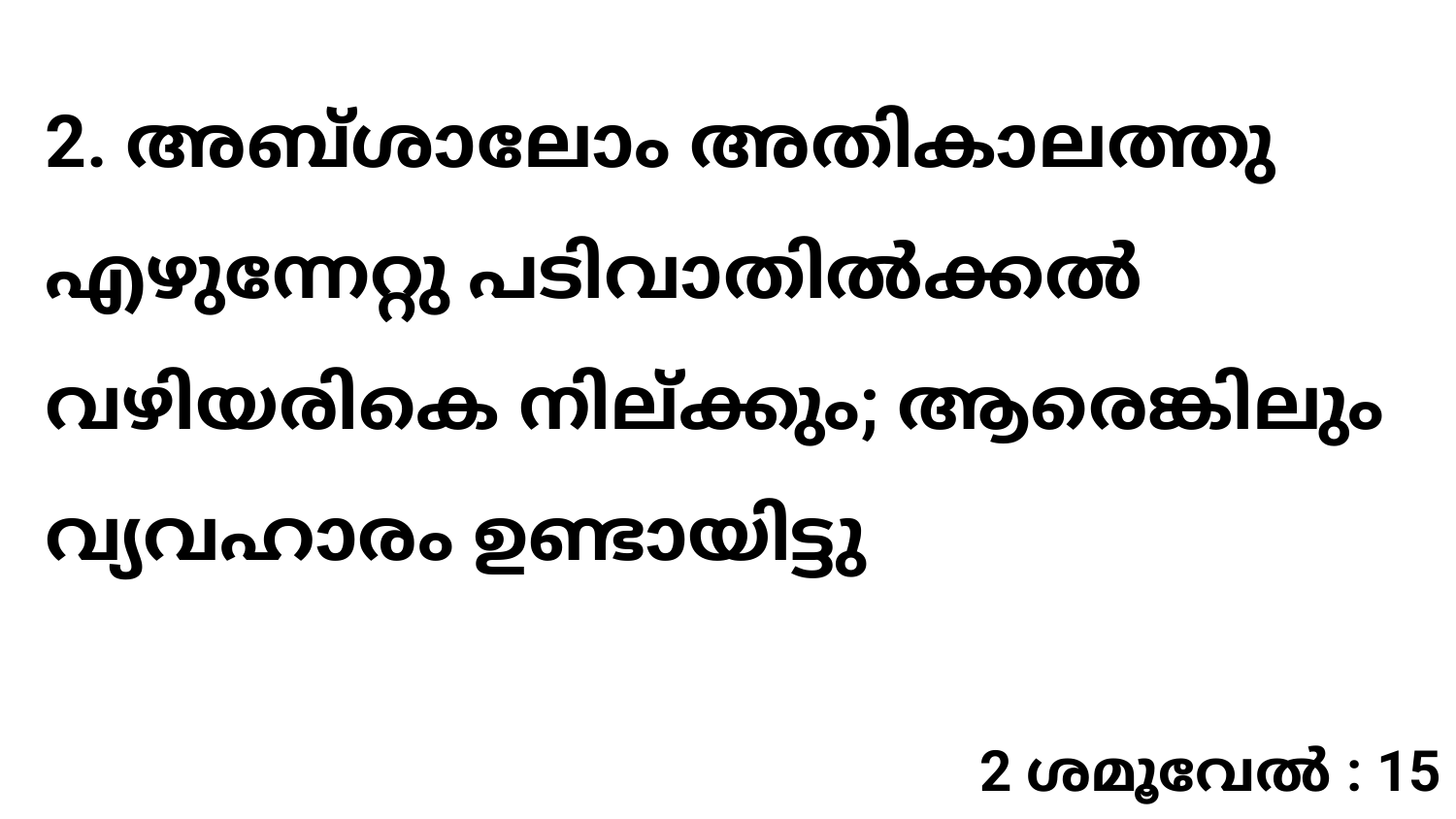

2. അബ്ശാലോം അതികാലത്തു എഴുന്നേറ്റു പടിവാതിൽക്കൽ വഴിയരികെ നില്ക്കും; ആരെങ്കിലും വ്യവഹാരം ഉണ്ടായിട്ടു
2 ശമൂവേൽ : 15